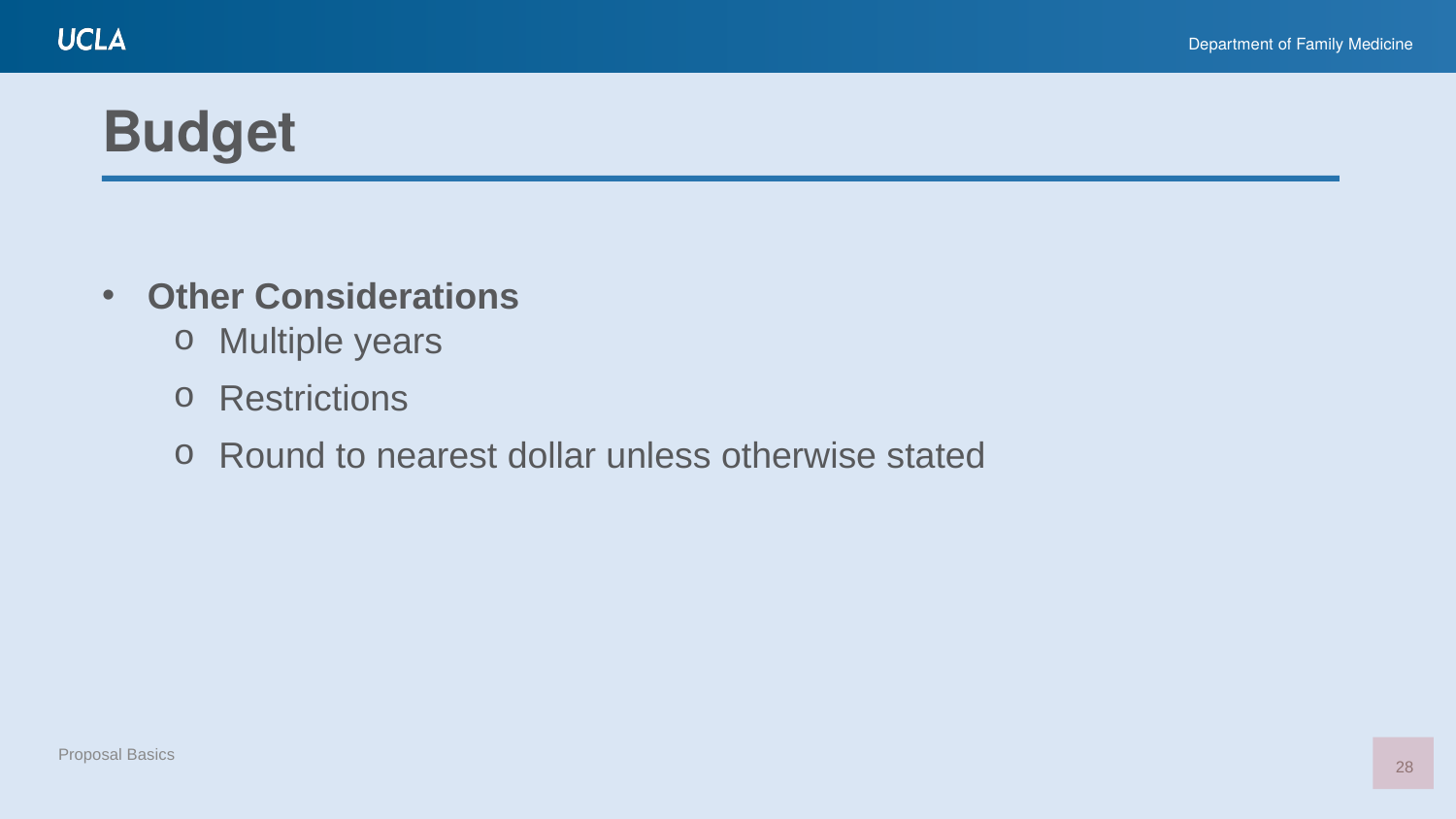

# Budget
Other Considerations
Multiple years
Restrictions
Round to nearest dollar unless otherwise stated

28